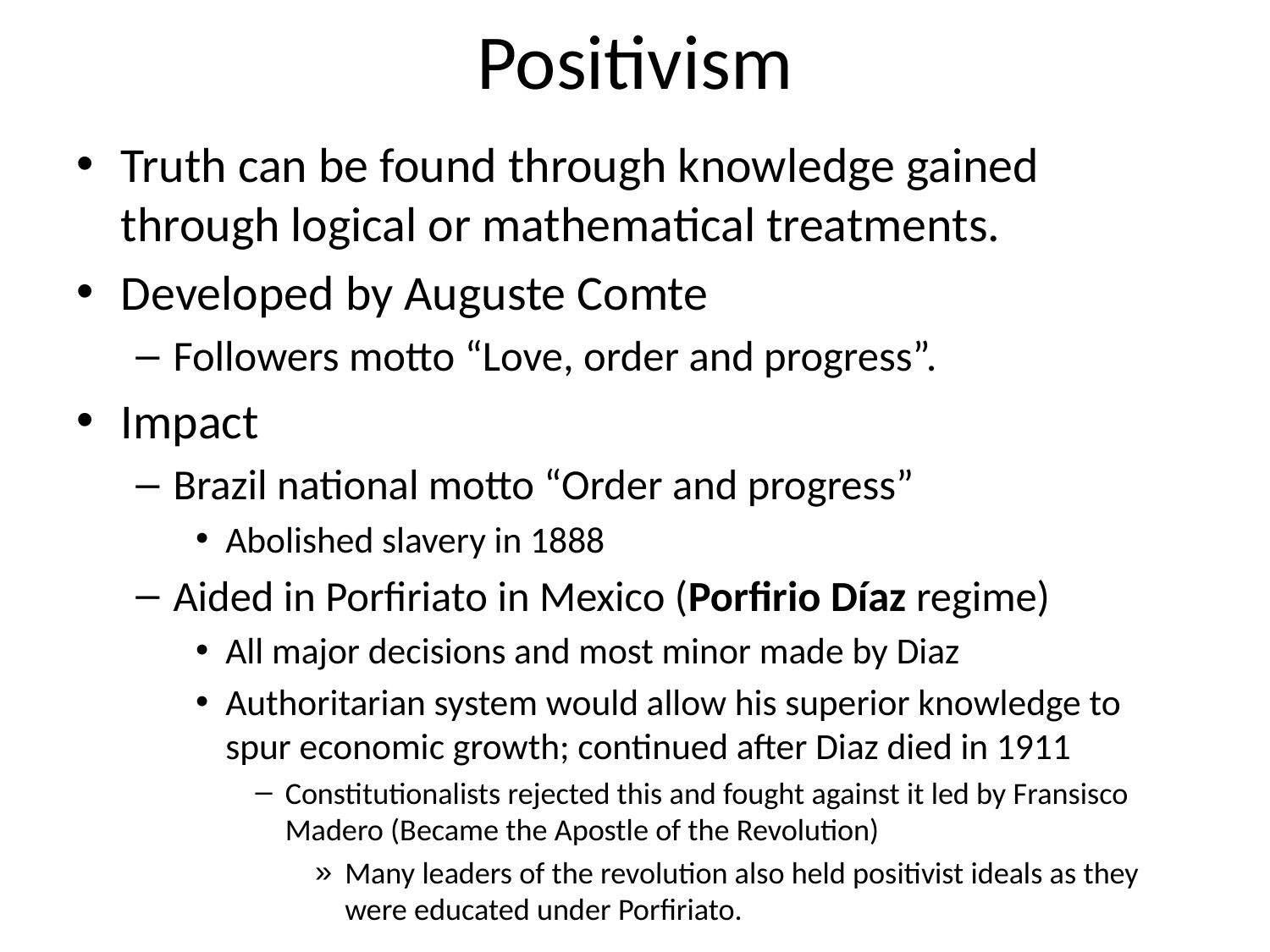

# Positivism
Truth can be found through knowledge gained through logical or mathematical treatments.
Developed by Auguste Comte
Followers motto “Love, order and progress”.
Impact
Brazil national motto “Order and progress”
Abolished slavery in 1888
Aided in Porfiriato in Mexico (Porfirio Díaz regime)
All major decisions and most minor made by Diaz
Authoritarian system would allow his superior knowledge to spur economic growth; continued after Diaz died in 1911
Constitutionalists rejected this and fought against it led by Fransisco Madero (Became the Apostle of the Revolution)
Many leaders of the revolution also held positivist ideals as they were educated under Porfiriato.